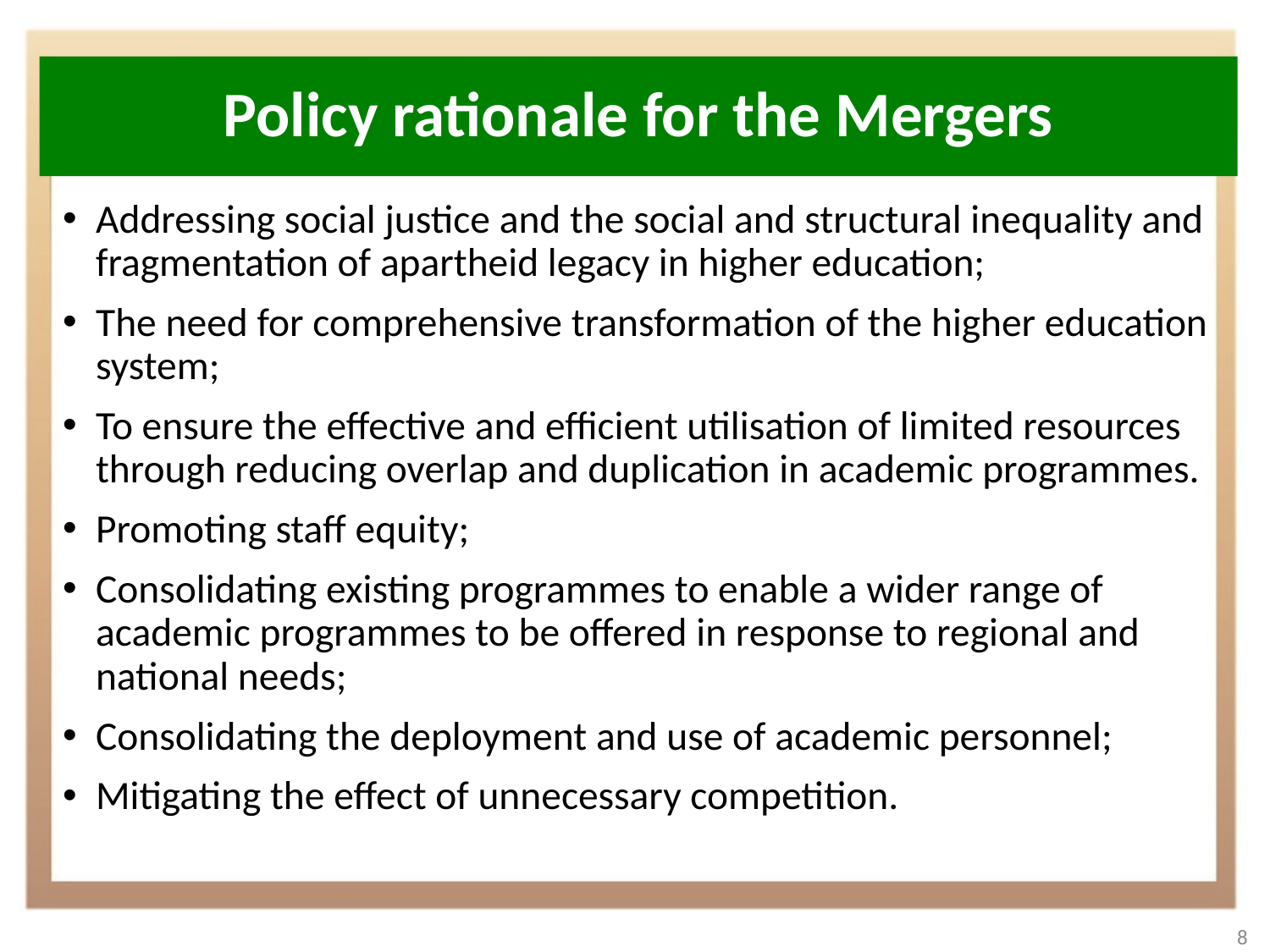

# Policy rationale for the Mergers
Addressing social justice and the social and structural inequality and fragmentation of apartheid legacy in higher education;
The need for comprehensive transformation of the higher education system;
To ensure the effective and efficient utilisation of limited resources through reducing overlap and duplication in academic programmes.
Promoting staff equity;
Consolidating existing programmes to enable a wider range of academic programmes to be offered in response to regional and national needs;
Consolidating the deployment and use of academic personnel;
Mitigating the effect of unnecessary competition.

8